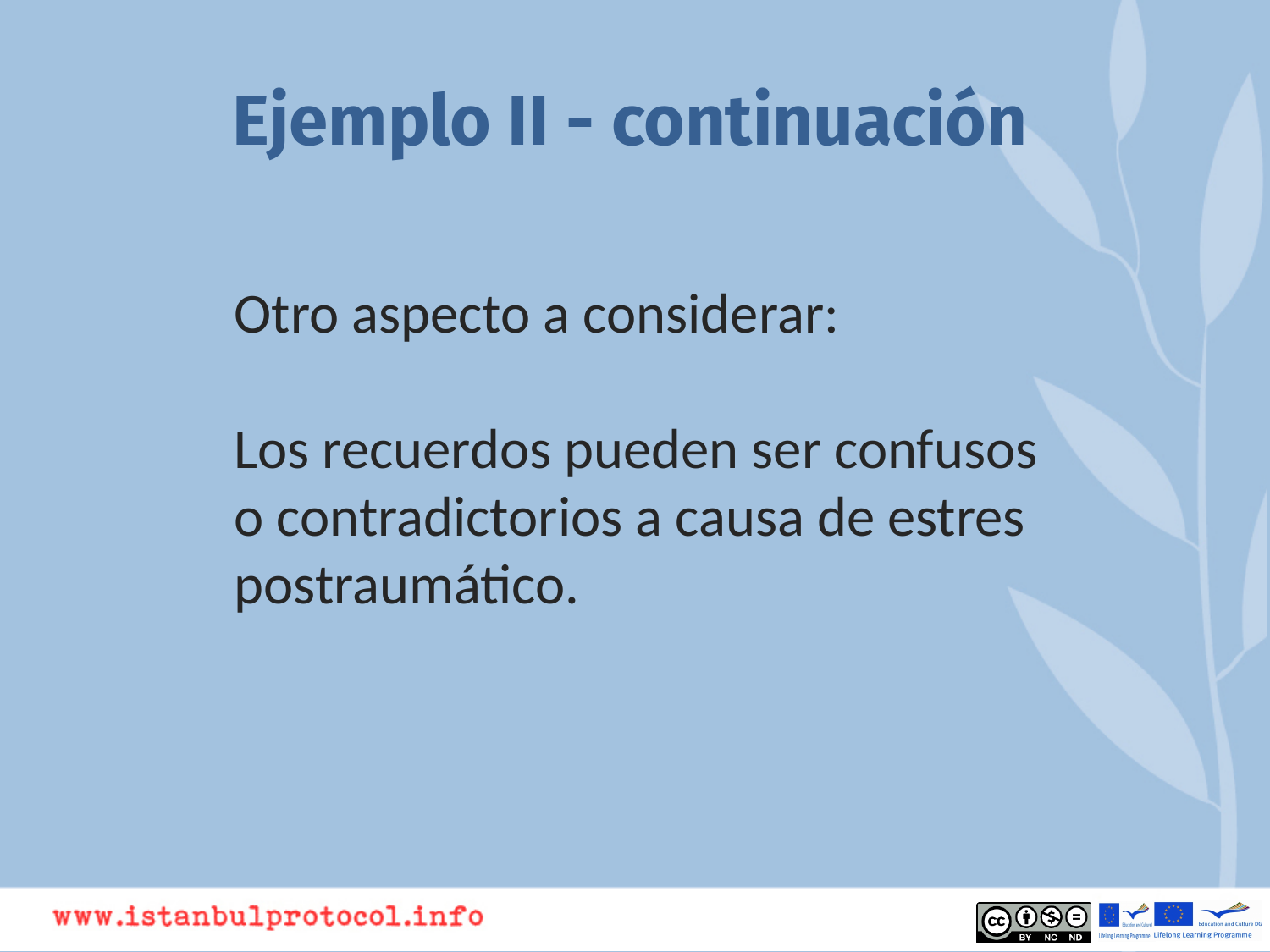

Ejemplo II - continuación
Otro aspecto a considerar:

Los recuerdos pueden ser confusos
o contradictorios a causa de estres postraumático.